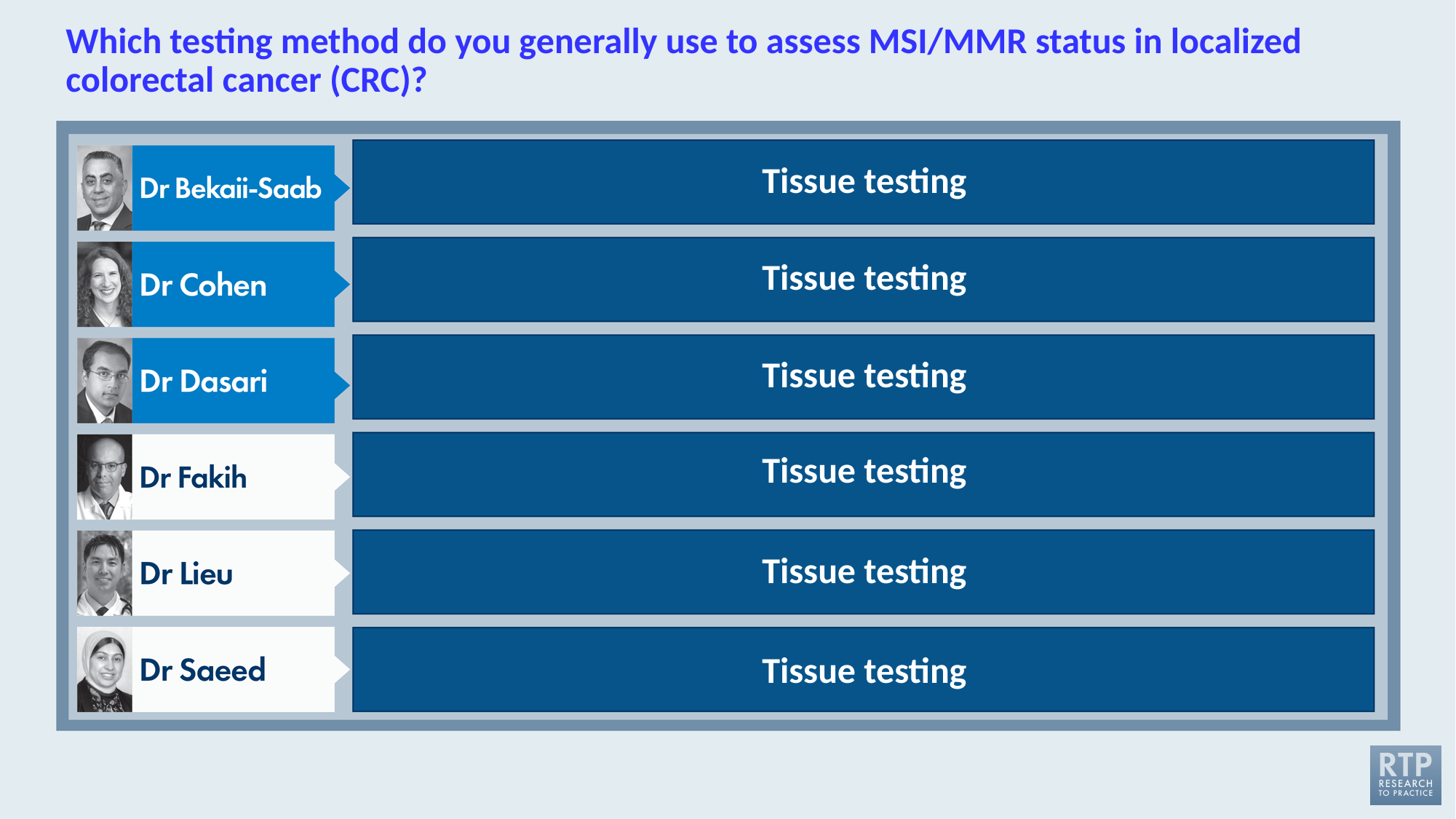

# Which testing method do you generally use to assess MSI/MMR status in localized colorectal cancer (CRC)?
Tissue testing
Tissue testing
Tissue testing
Tissue testing
Tissue testing
Tissue testing